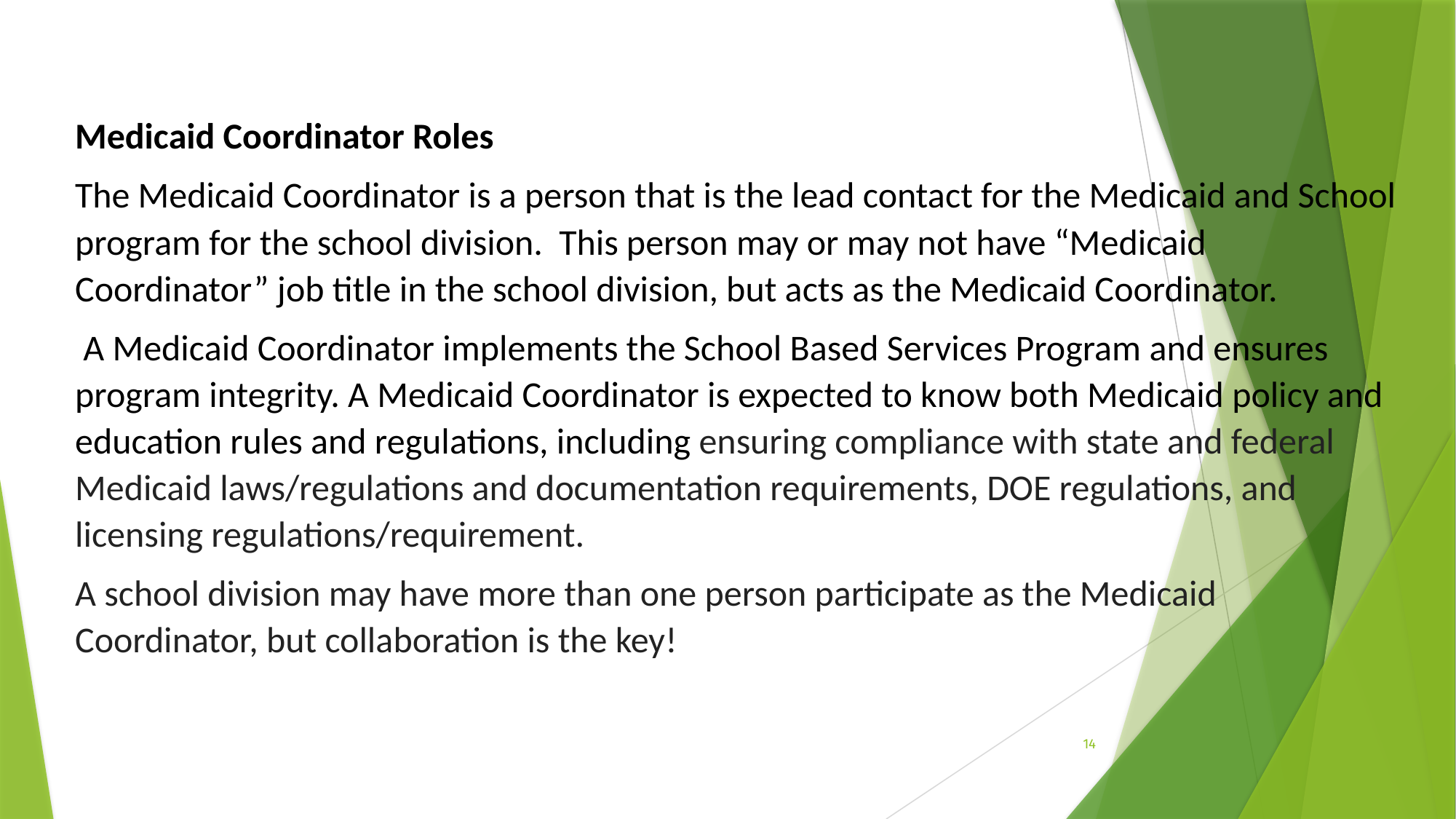

Medicaid Coordinator Roles
The Medicaid Coordinator is a person that is the lead contact for the Medicaid and School program for the school division.  This person may or may not have “Medicaid Coordinator” job title in the school division, but acts as the Medicaid Coordinator.
 A Medicaid Coordinator implements the School Based Services Program and ensures program integrity. A Medicaid Coordinator is expected to know both Medicaid policy and education rules and regulations, including ensuring compliance with state and federal Medicaid laws/regulations and documentation requirements, DOE regulations, and licensing regulations/requirement.
A school division may have more than one person participate as the Medicaid Coordinator, but collaboration is the key!

14